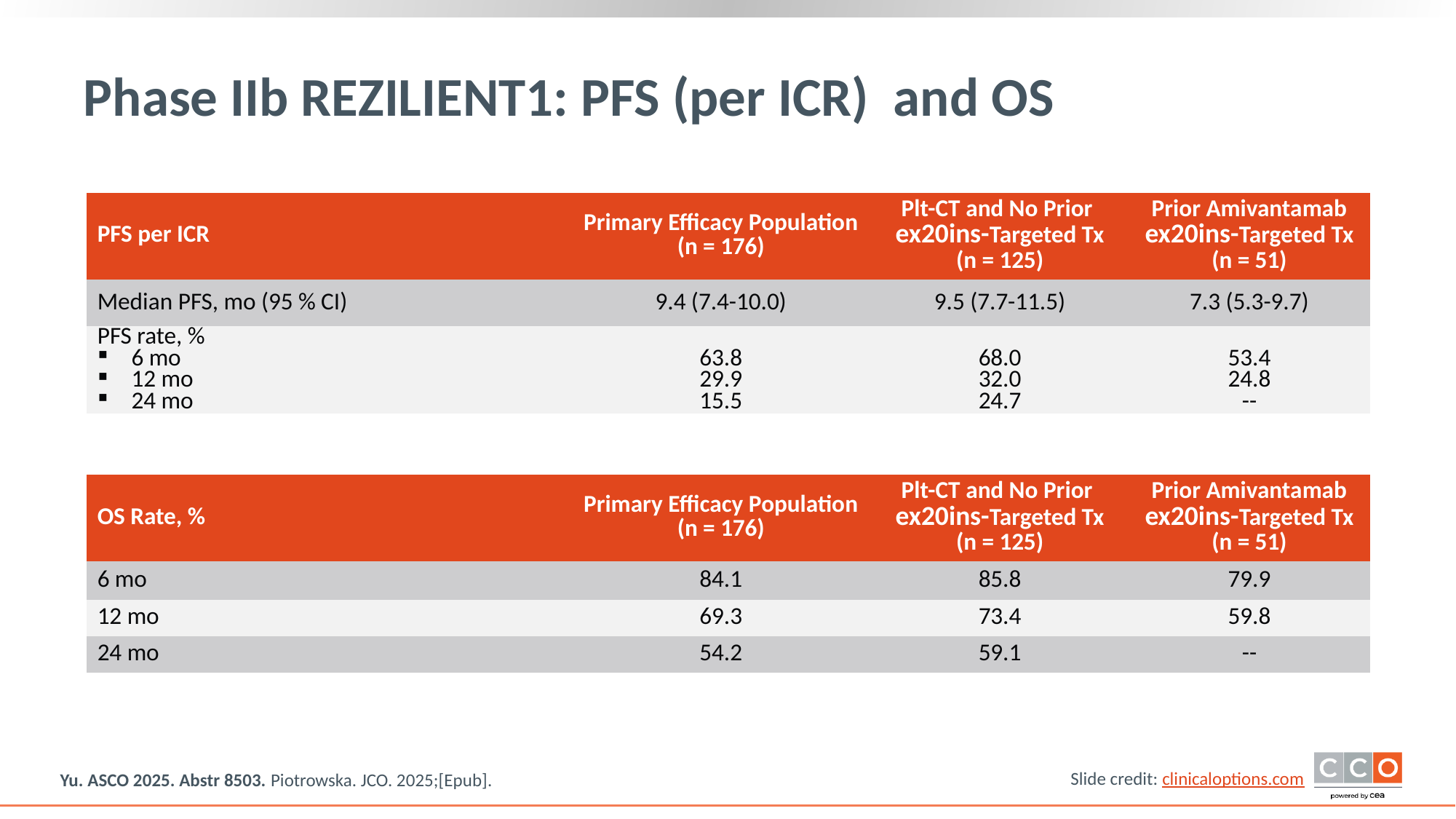

# Phase IIb REZILIENT1: PFS (per ICR)  and OS
| PFS per ICR | Primary Efficacy Population (n = 176) | Plt-CT and No Prior ex20ins-Targeted Tx (n = 125) | Prior Amivantamab ex20ins-Targeted Tx (n = 51) |
| --- | --- | --- | --- |
| Median PFS, mo (95 % CI) | 9.4 (7.4-10.0) | 9.5 (7.7-11.5) | 7.3 (5.3-9.7) |
| PFS rate, % 6 mo 12 mo 24 mo | 63.8 29.9 15.5 | 68.0 32.0 24.7 | 53.4 24.8 -- |
| OS Rate, % | Primary Efficacy Population (n = 176) | Plt-CT and No Prior ex20ins-Targeted Tx (n = 125) | Prior Amivantamab ex20ins-Targeted Tx (n = 51) |
| --- | --- | --- | --- |
| 6 mo | 84.1 | 85.8 | 79.9 |
| 12 mo | 69.3 | 73.4 | 59.8 |
| 24 mo | 54.2 | 59.1 | -- |
Yu. ASCO 2025. Abstr 8503. Piotrowska. JCO. 2025;[Epub].